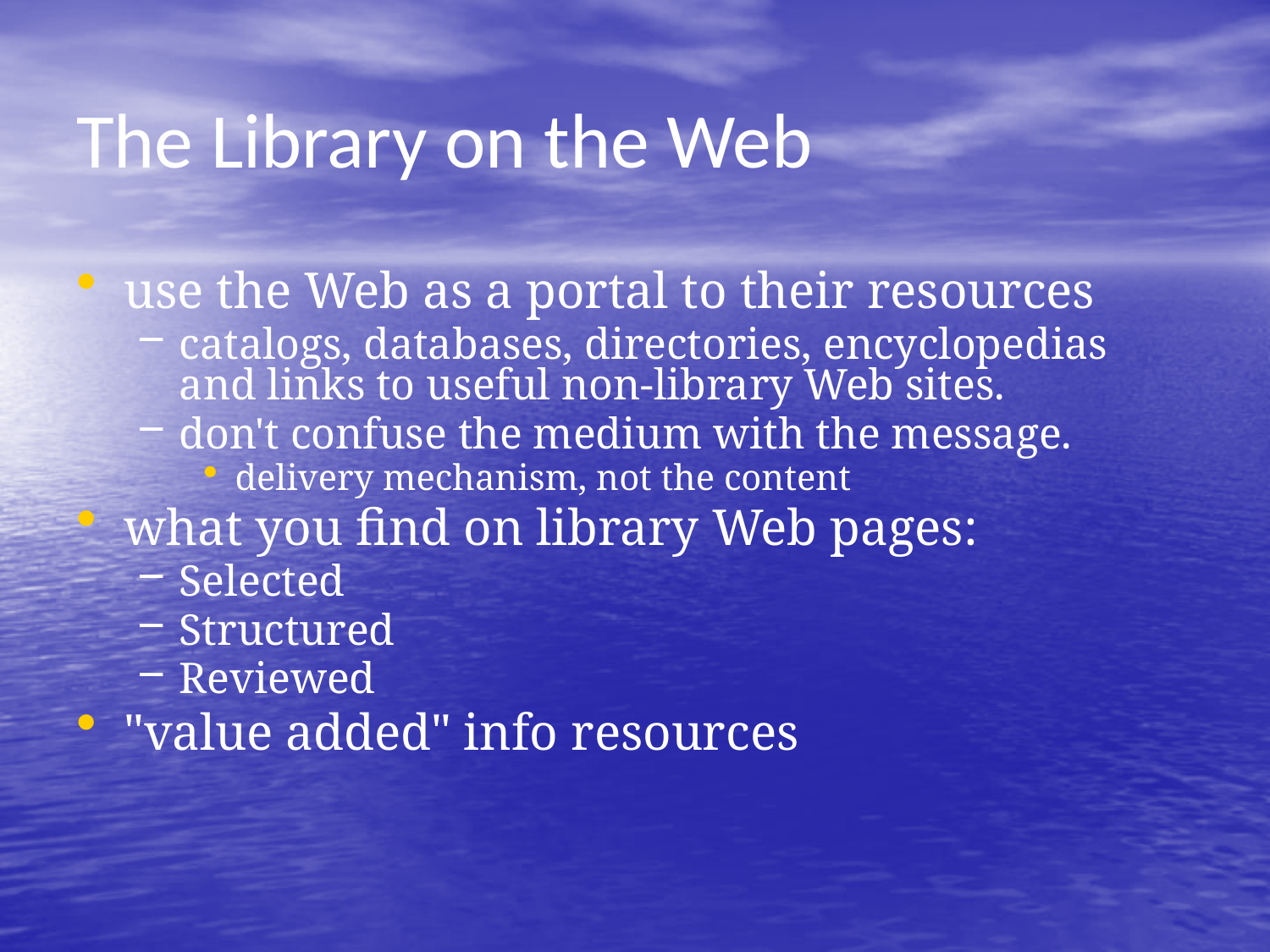

# The Library on the Web
use the Web as a portal to their resources
catalogs, databases, directories, encyclopedias and links to useful non-library Web sites.
don't confuse the medium with the message.
delivery mechanism, not the content
what you find on library Web pages:
Selected
Structured
Reviewed
"value added" info resources